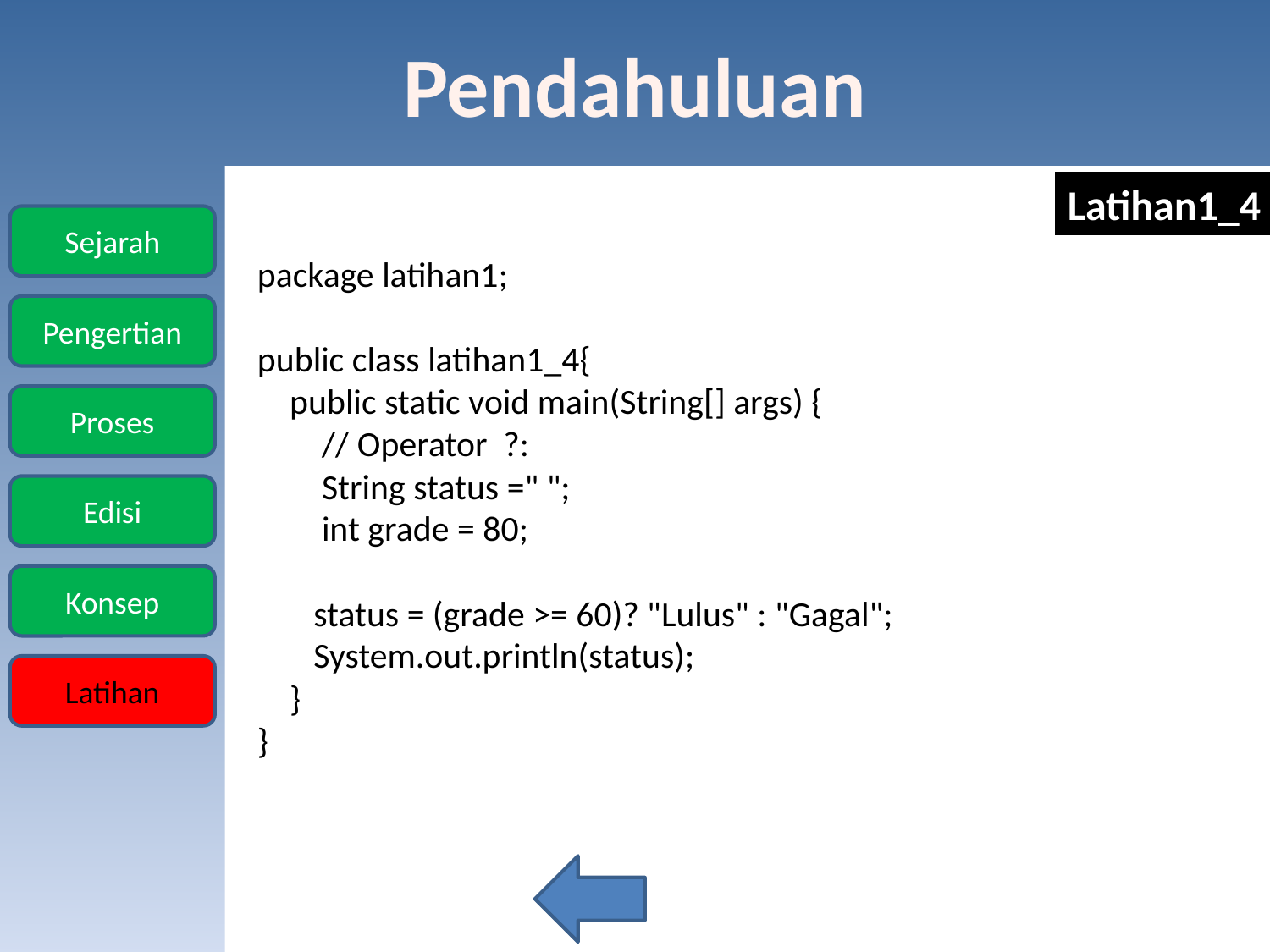

Latihan1_4
package latihan1;

public class latihan1_4{
    public static void main(String[] args) {
        // Operator  ?:
        String status =" ";
        int grade = 80;

       status = (grade >= 60)? "Lulus" : "Gagal";
       System.out.println(status);
    }
}